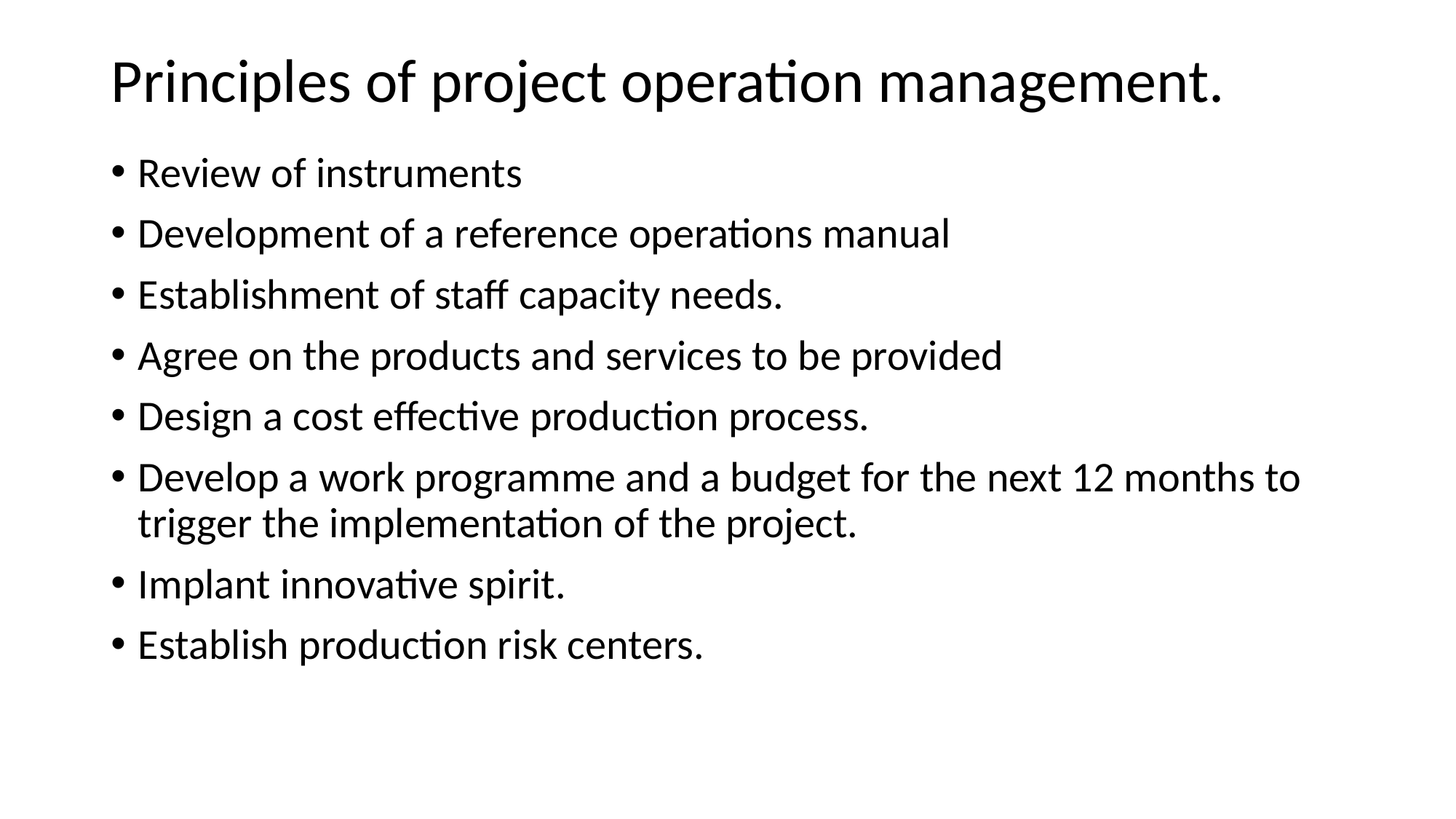

# Principles of project operation management.
Review of instruments
Development of a reference operations manual
Establishment of staff capacity needs.
Agree on the products and services to be provided
Design a cost effective production process.
Develop a work programme and a budget for the next 12 months to trigger the implementation of the project.
Implant innovative spirit.
Establish production risk centers.